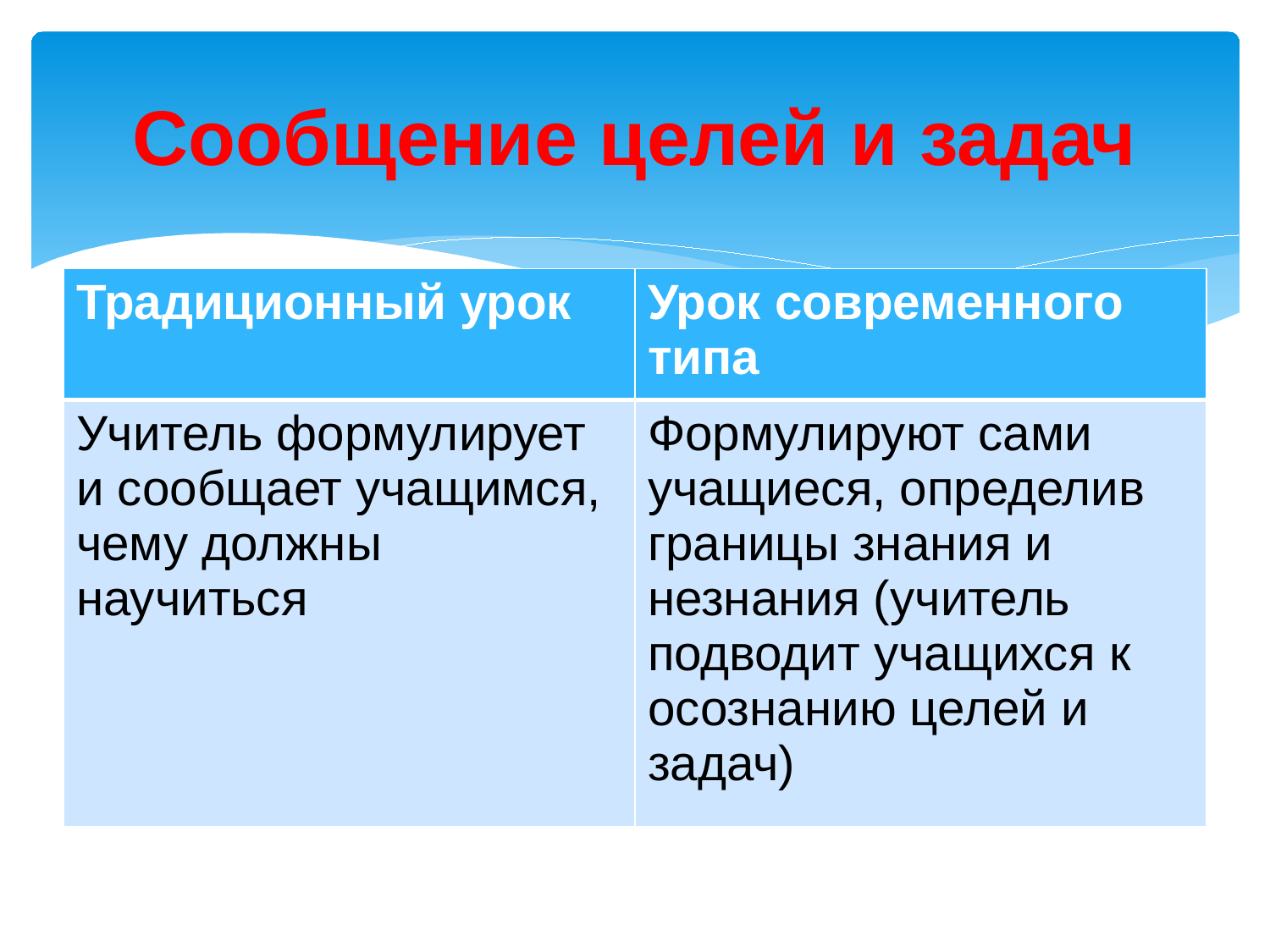

# Сообщение целей и задач
| Традиционный урок | Урок современного типа |
| --- | --- |
| Учитель формулирует и сообщает учащимся, чему должны научиться | Формулируют сами учащиеся, определив границы знания и незнания (учитель подводит учащихся к осознанию целей и задач) |